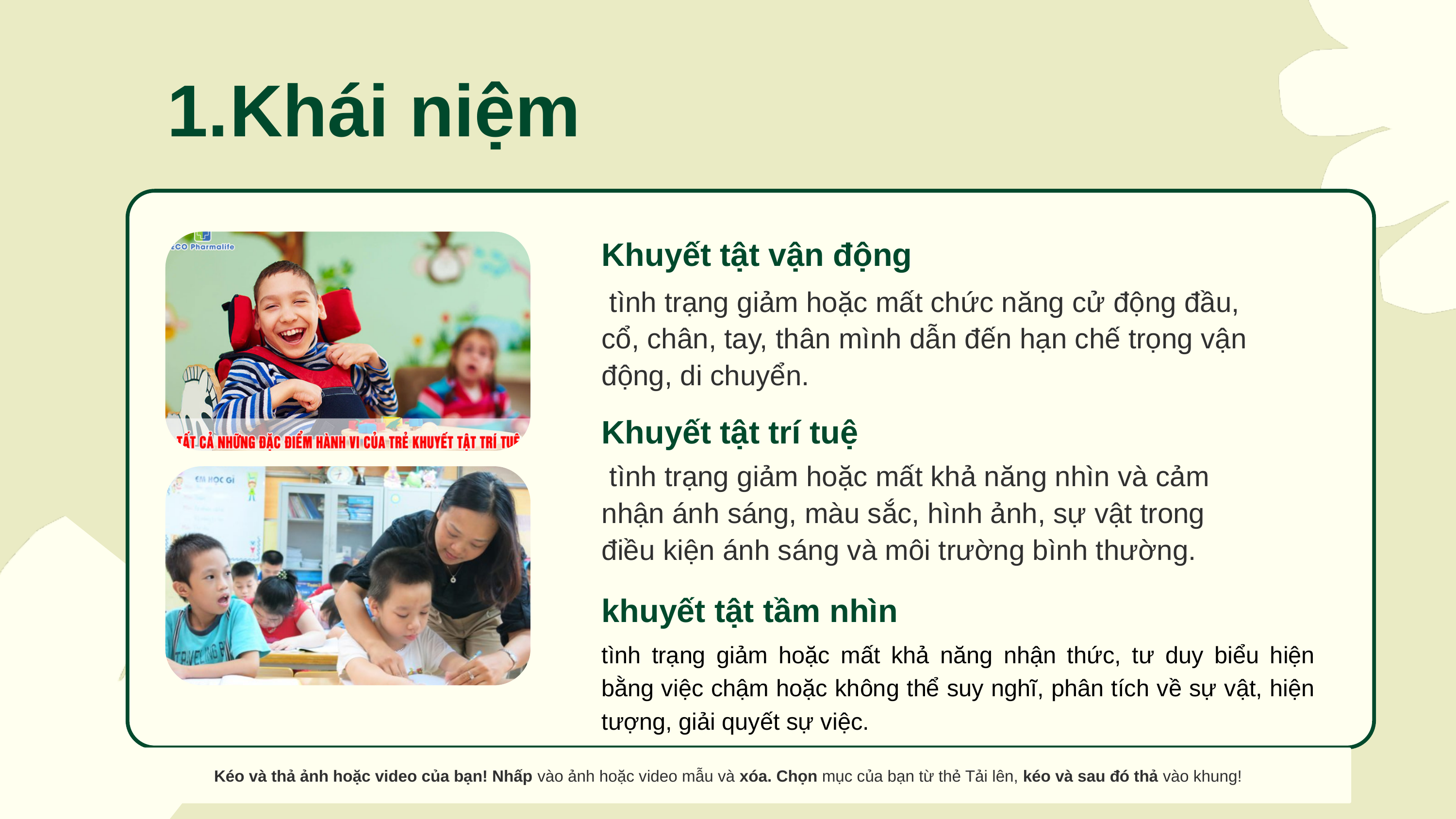

Khái niệm

Khuyết tật vận động
 tình trạng giảm hoặc mất chức năng cử động đầu, cổ, chân, tay, thân mình dẫn đến hạn chế trọng vận động, di chuyển.
Khuyết tật trí tuệ
 tình trạng giảm hoặc mất khả năng nhìn và cảm nhận ánh sáng, màu sắc, hình ảnh, sự vật trong điều kiện ánh sáng và môi trường bình thường.

khuyết tật tầm nhìn

tình trạng giảm hoặc mất khả năng nhận thức, tư duy biểu hiện bằng việc chậm hoặc không thể suy nghĩ, phân tích về sự vật, hiện tượng, giải quyết sự việc.

Kéo và thả ảnh hoặc video của bạn! Nhấp vào ảnh hoặc video mẫu và xóa. Chọn mục của bạn từ thẻ Tải lên, kéo và sau đó thả vào khung!